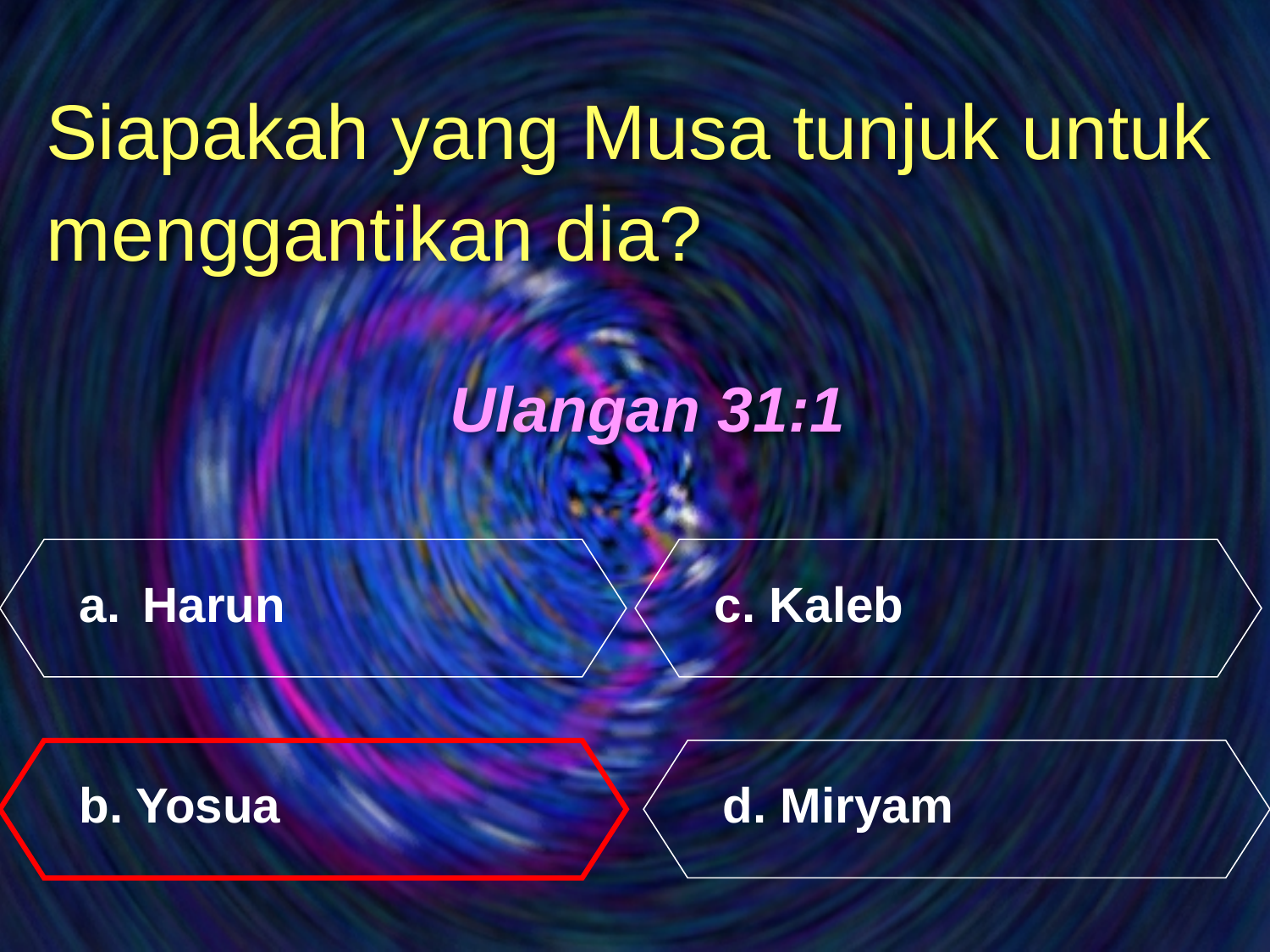

Siapakah yang Musa tunjuk untuk menggantikan dia?

Ulangan 31:1
Harun
c. Kaleb
b. Yosua

d. Miryam